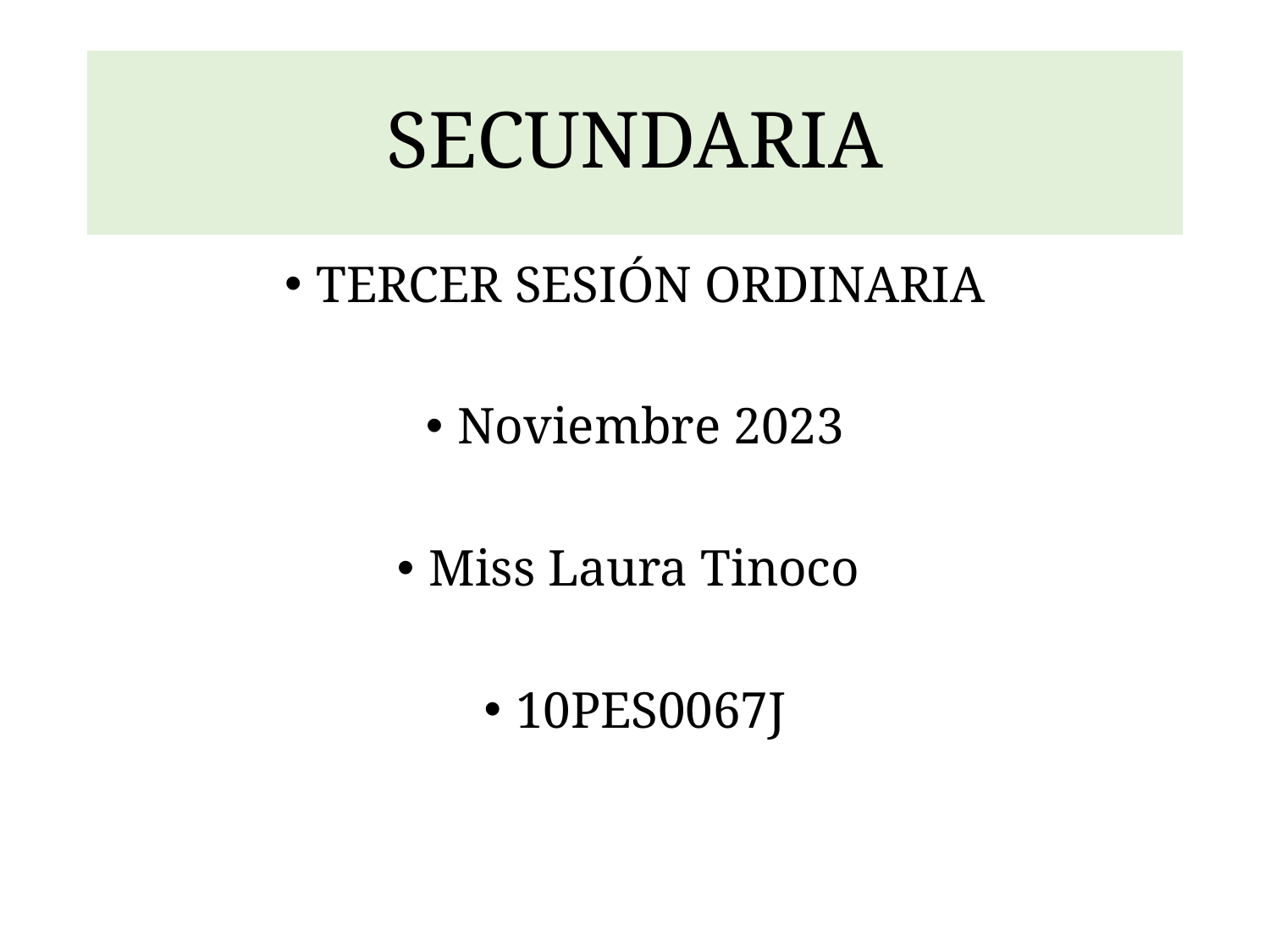

# SECUNDARIA
TERCER SESIÓN ORDINARIA

Noviembre 2023

Miss Laura Tinoco

10PES0067J